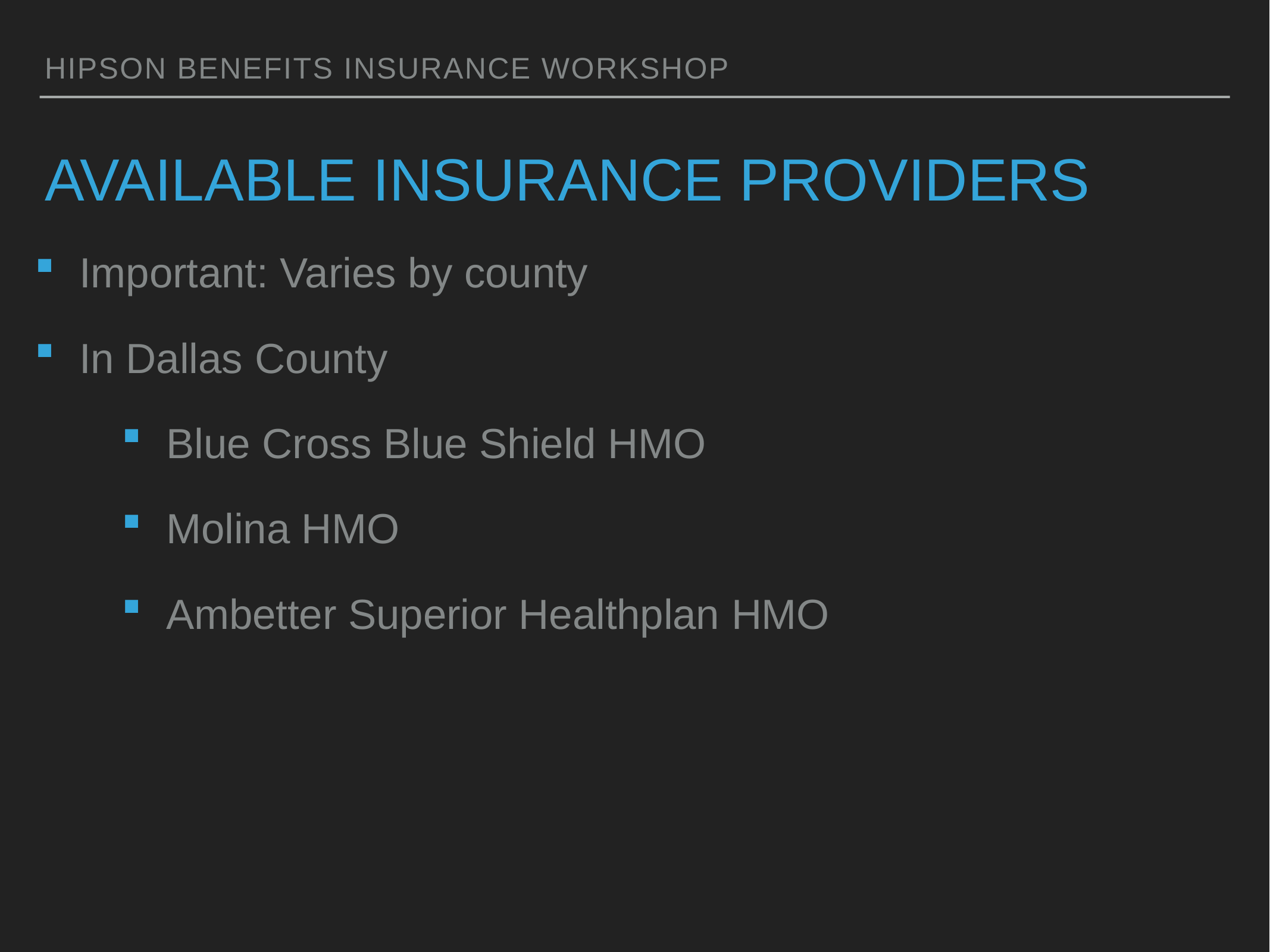

hipson benefits insurance workshop
# Available insurance providers
Important: Varies by county
In Dallas County
Blue Cross Blue Shield HMO
Molina HMO
Ambetter Superior Healthplan HMO